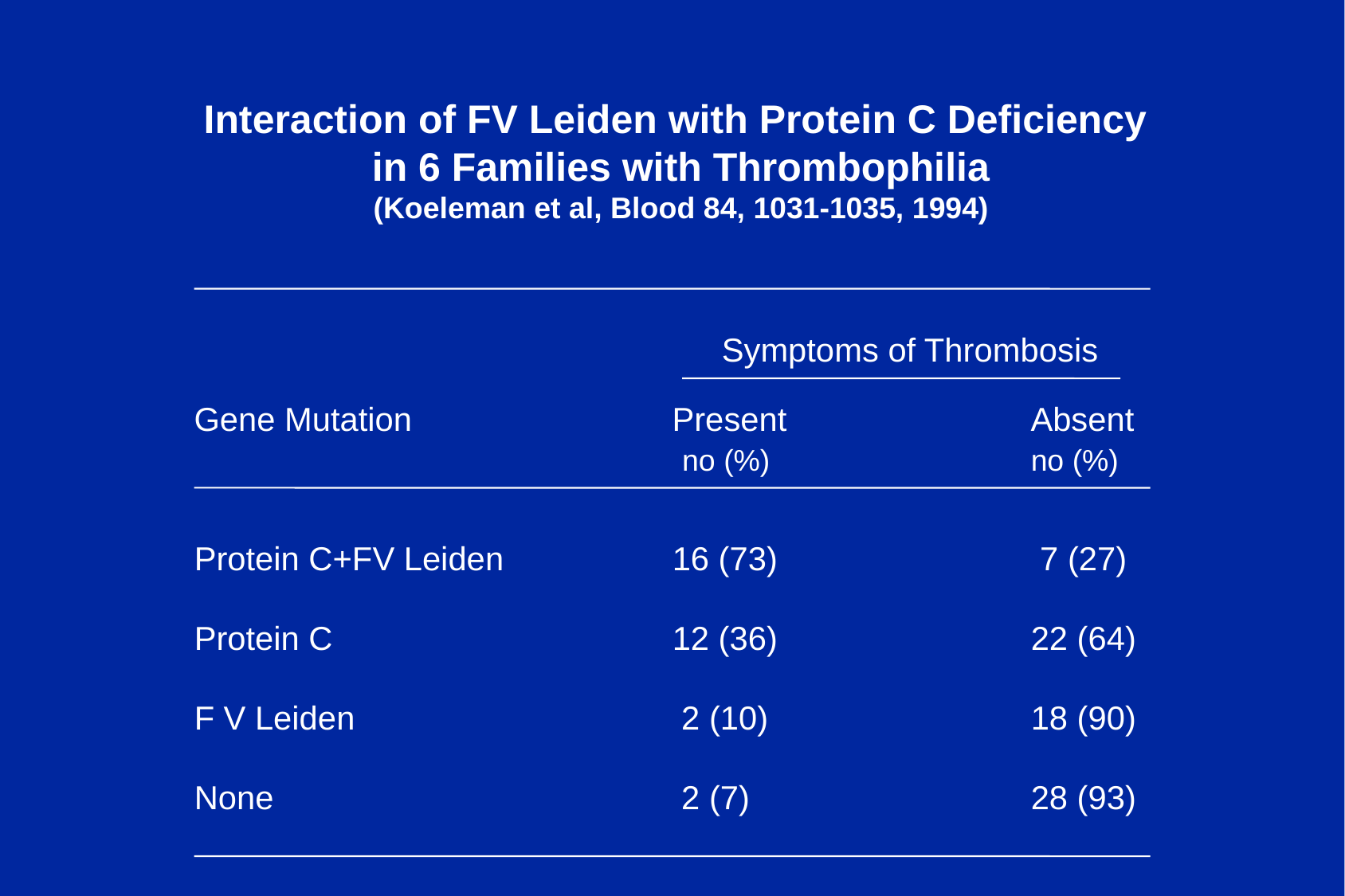

Interaction of FV Leiden with Protein C Deficiency
in 6 Families with Thrombophilia
(Koeleman et al, Blood 84, 1031-1035, 1994)

Symptoms of Thrombosis

Gene Mutation			Present			Absent
no (%)
no (%)

Protein C+FV Leiden		16 (73)			 7 (27)

Protein C			12 (36)			22 (64)

F V Leiden			 2 (10)			18 (90)

None				 2 (7) 			28 (93)